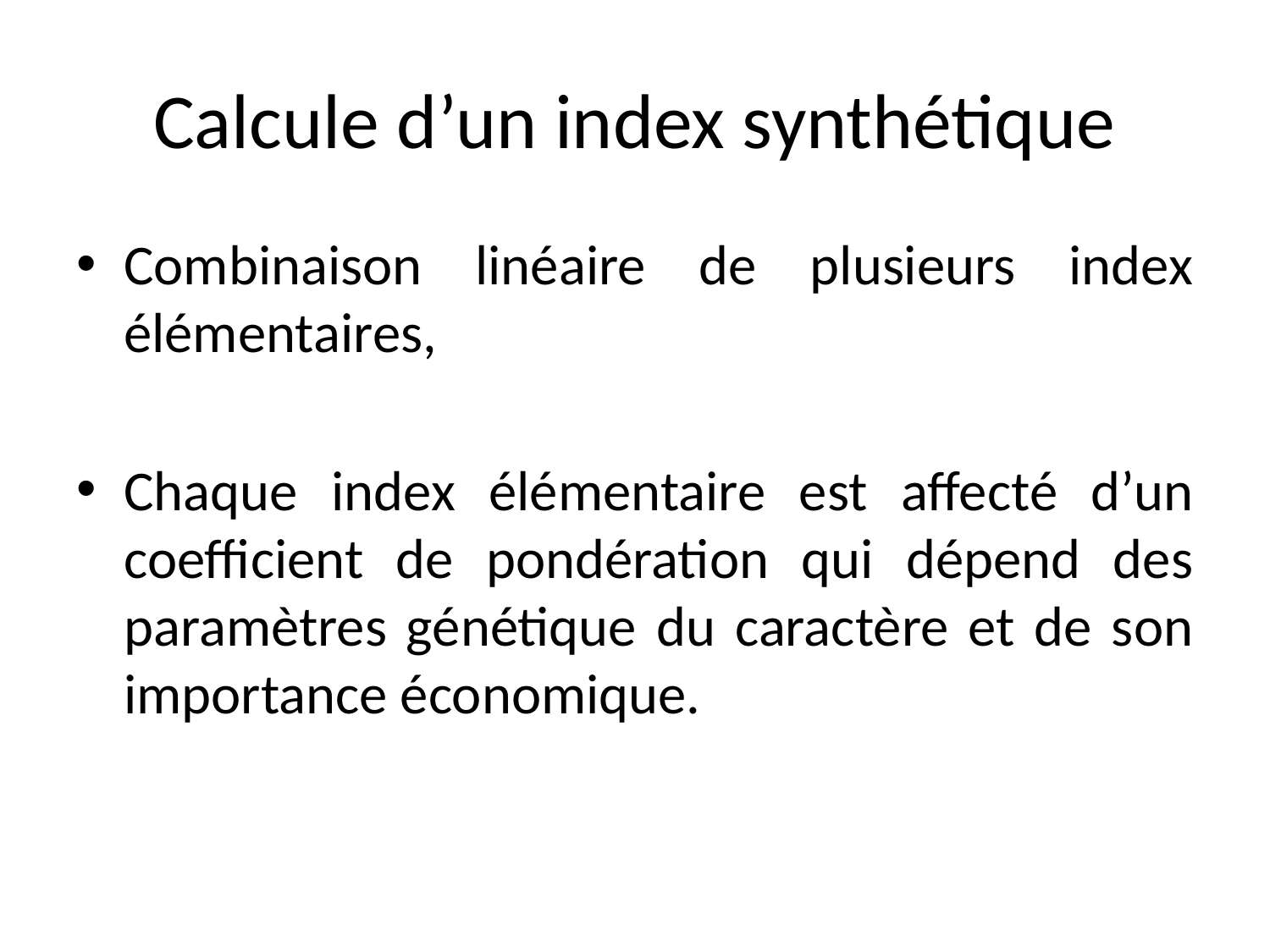

# Calcule d’un index synthétique
Combinaison linéaire de plusieurs index élémentaires,

Chaque index élémentaire est affecté d’un coefficient de pondération qui dépend des paramètres génétique du caractère et de son importance économique.